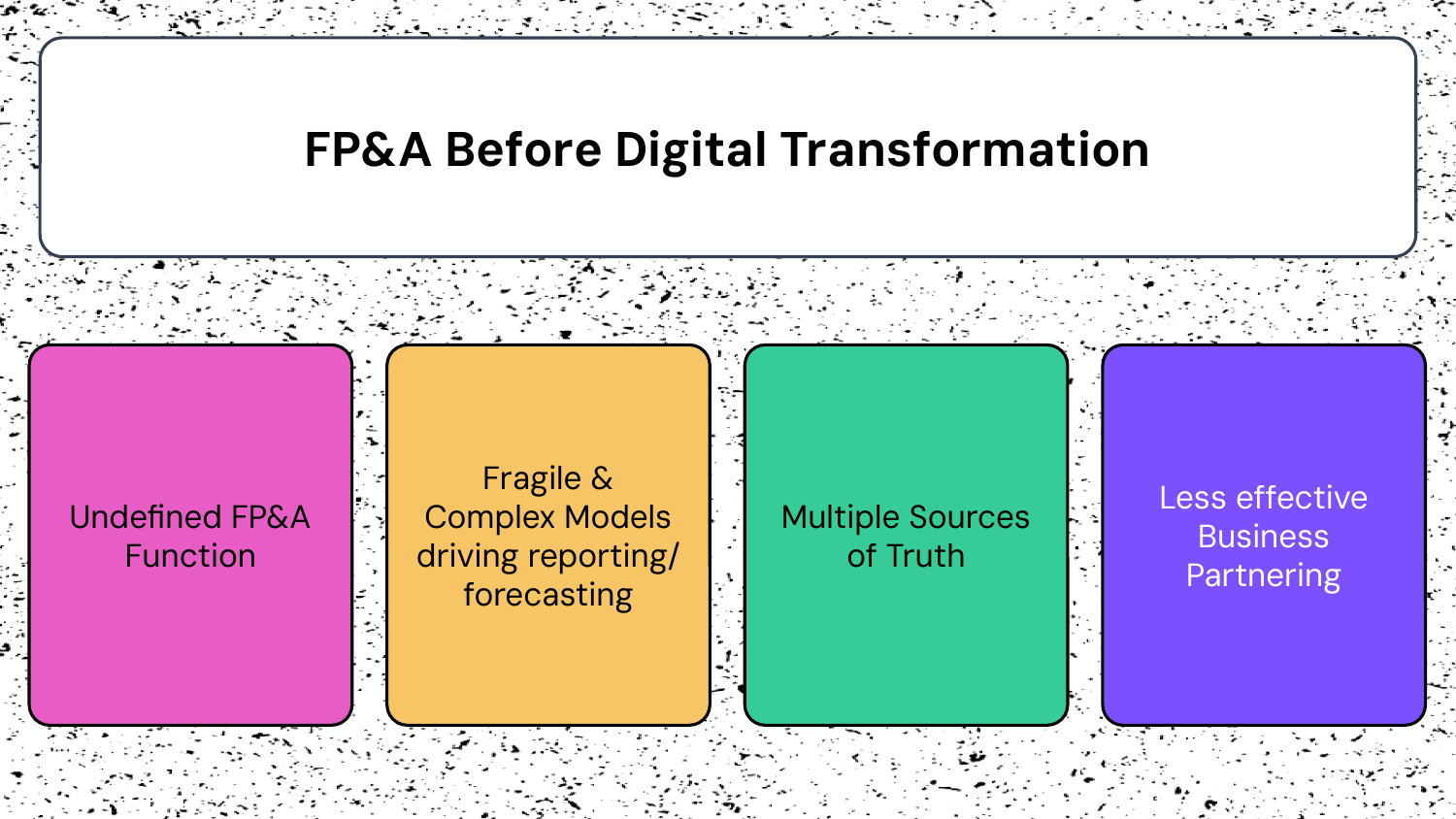

FP&A Before Digital Transformation
Undefined FP&A Function
Fragile &
Complex Models driving reporting/
forecasting
Multiple Sources of Truth
Less effective Business Partnering
88
Sessions